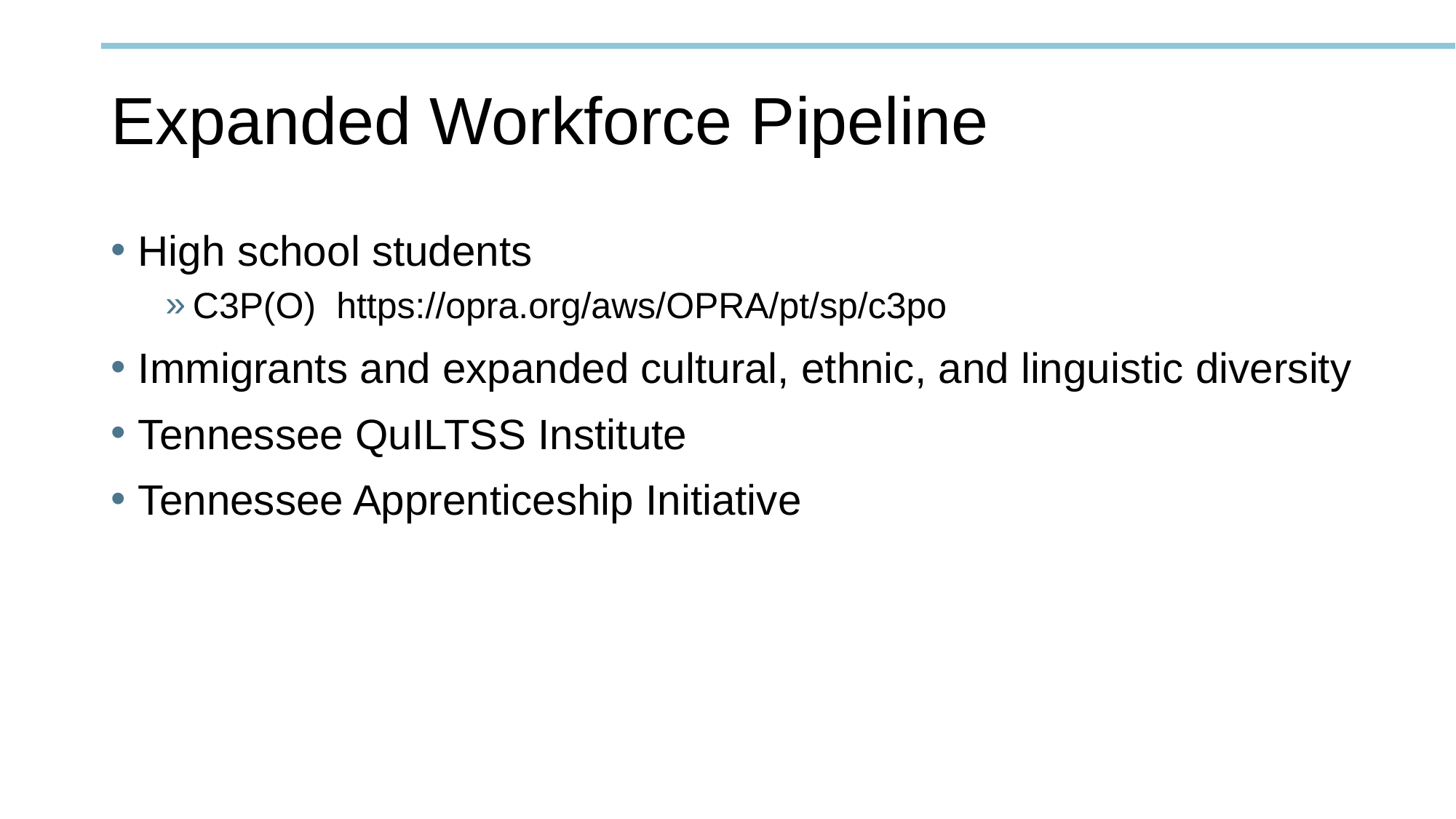

# Expanded Workforce Pipeline
High school students
C3P(O)  https://opra.org/aws/OPRA/pt/sp/c3po
Immigrants and expanded cultural, ethnic, and linguistic diversity
Tennessee QuILTSS Institute
Tennessee Apprenticeship Initiative